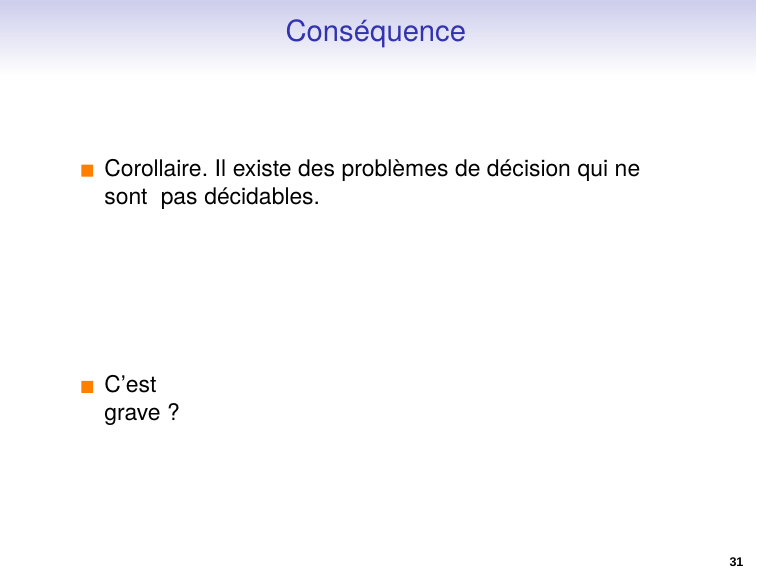

Conséquence
Corollaire. Il existe des problèmes de décision qui ne sont  pas décidables.

C’est grave ?

31